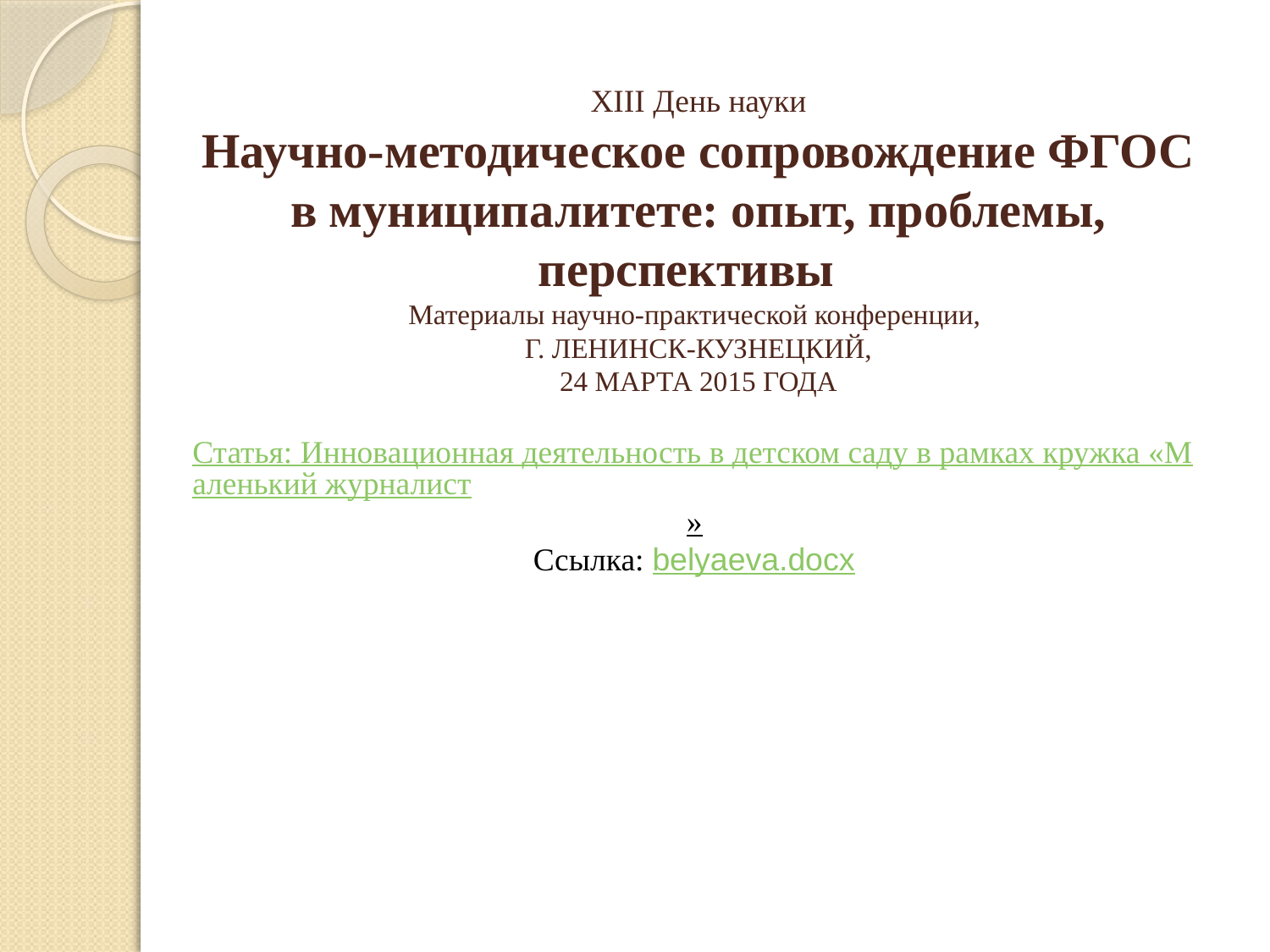

XIII День науки
Научно-методическое сопровождение ФГОС в муниципалитете: опыт, проблемы, перспективы
Материалы научно-практической конференции,
Г. ЛЕНИНСК-КУЗНЕЦКИЙ,
24 МАРТА 2015 ГОДА

Статья: Инновационная деятельность в детском саду в рамках кружка «Маленький журналист»
Ссылка: belyaeva.docx